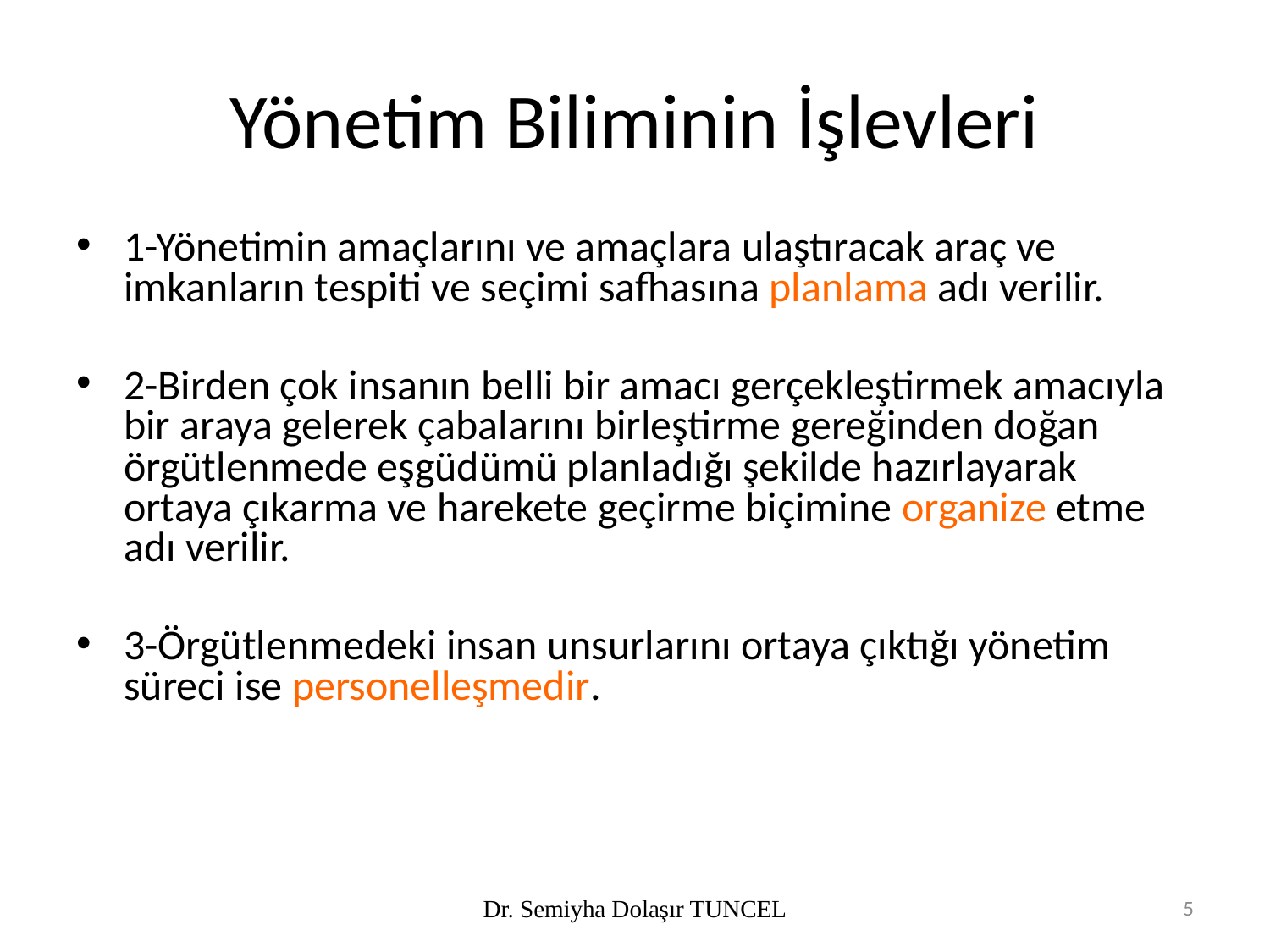

# Yönetim Biliminin İşlevleri
1-Yönetimin amaçlarını ve amaçlara ulaştıracak araç ve imkanların tespiti ve seçimi safhasına planlama adı verilir.

2-Birden çok insanın belli bir amacı gerçekleştirmek amacıyla bir araya gelerek çabalarını birleştirme gereğinden doğan örgütlenmede eşgüdümü planladığı şekilde hazırlayarak ortaya çıkarma ve harekete geçirme biçimine organize etme adı verilir.

3-Örgütlenmedeki insan unsurlarını ortaya çıktığı yönetim süreci ise personelleşmedir.

Dr. Semiyha Dolaşır TUNCEL
5